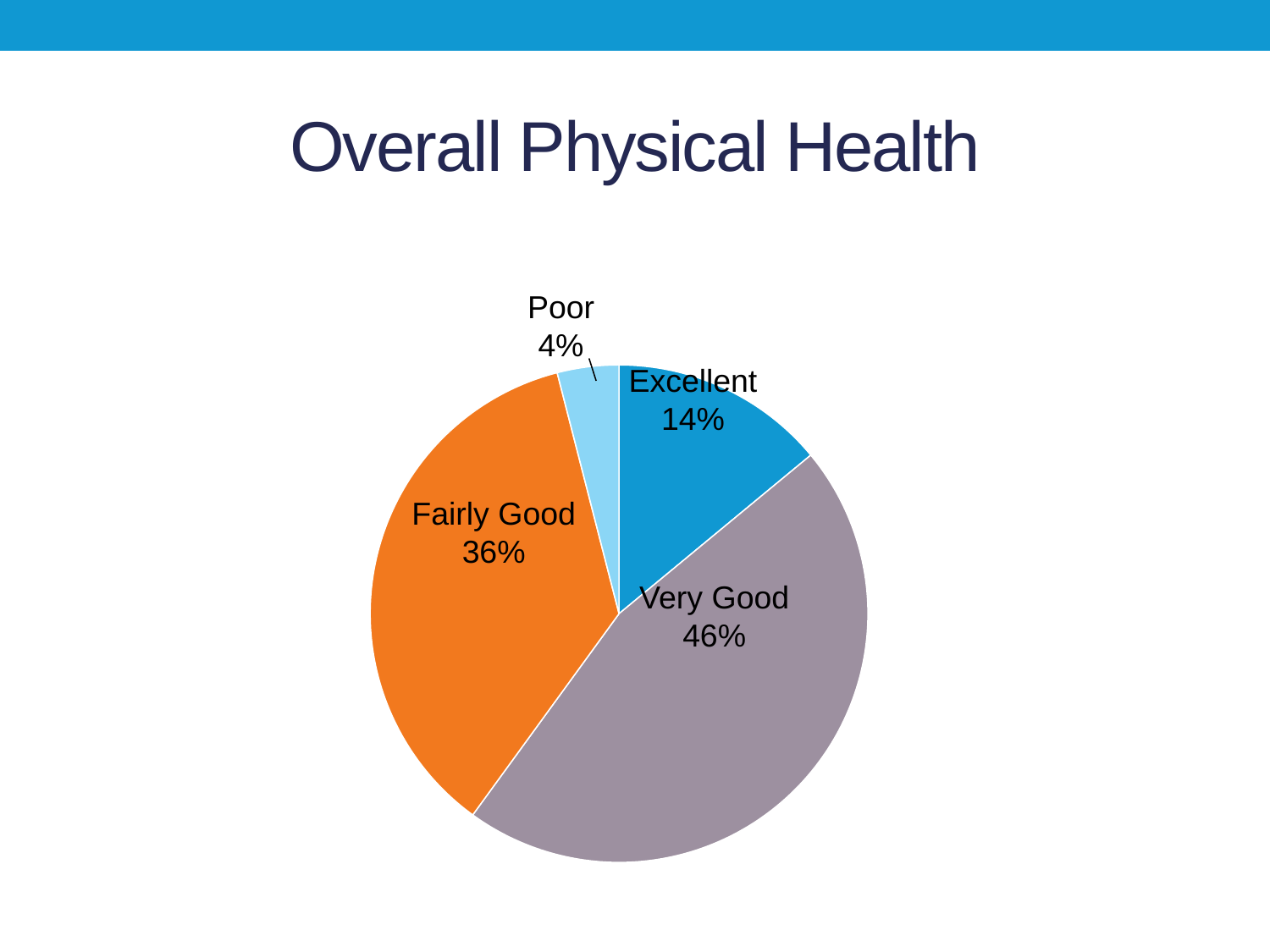

# Overall Physical Health
Poor
4%

### Chart

| Category | Sales |
|---|---|
| Excellent | 14.0 |
| Very Good | 46.0 |
| Fairly Good | 36.0 |
| Poor | 4.0 |
Excellent
14%
Fairly Good
36%
Very Good
46%